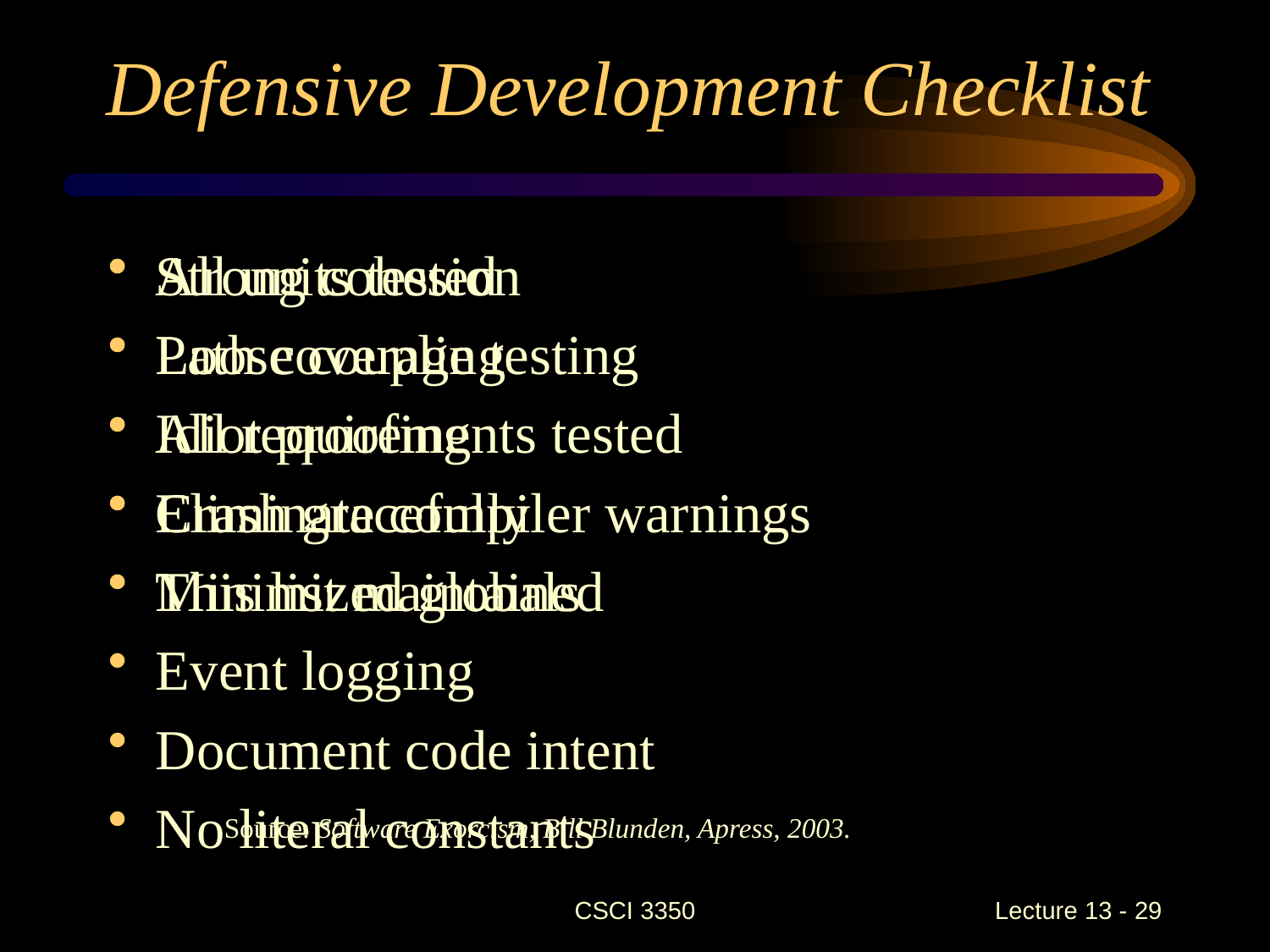

# Defensive Development Checklist
Strong cohesion
Loose coupling
Idiot proofing
Crash gracefully
Minimized globals
Event logging
Document code intent
No literal constants
All units tested
Path coverage testing
All requirements tested
Eliminate compiler warnings
This list maintained

Source: Software Exorcism, Bill Blunden, Apress, 2003.

CSCI 3350
Lecture 13 - 29